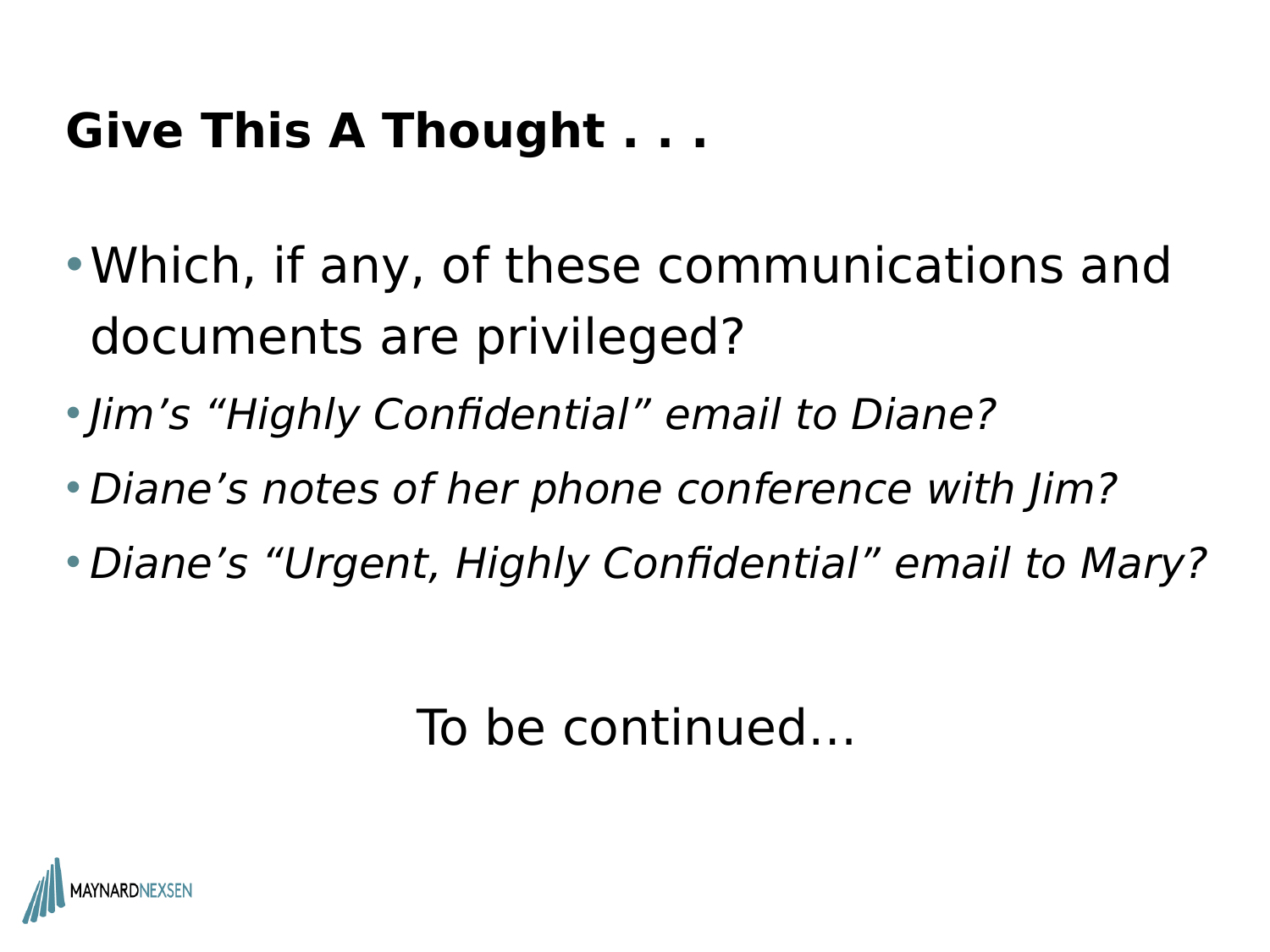

# Give This A Thought . . .
Which, if any, of these communications and documents are privileged?
Jim’s “Highly Confidential” email to Diane?
Diane’s notes of her phone conference with Jim?
Diane’s “Urgent, Highly Confidential” email to Mary?

To be continued…